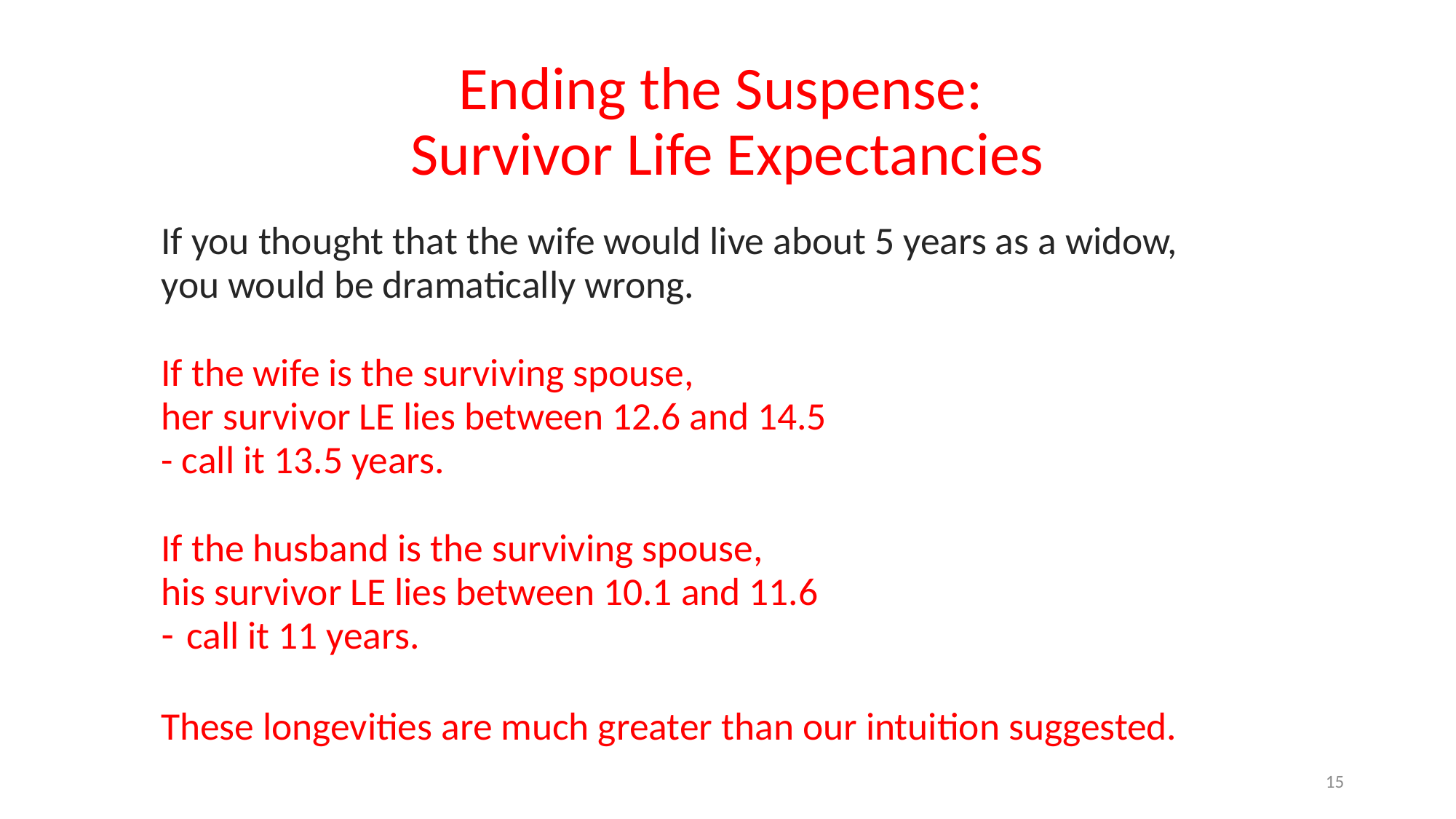

# Ending the Suspense: Survivor Life Expectancies

If you thought that the wife would live about 5 years as a widow,
you would be dramatically wrong.

If the wife is the surviving spouse,
her survivor LE lies between 12.6 and 14.5
- call it 13.5 years.

If the husband is the surviving spouse,
his survivor LE lies between 10.1 and 11.6
call it 11 years.

These longevities are much greater than our intuition suggested.
15